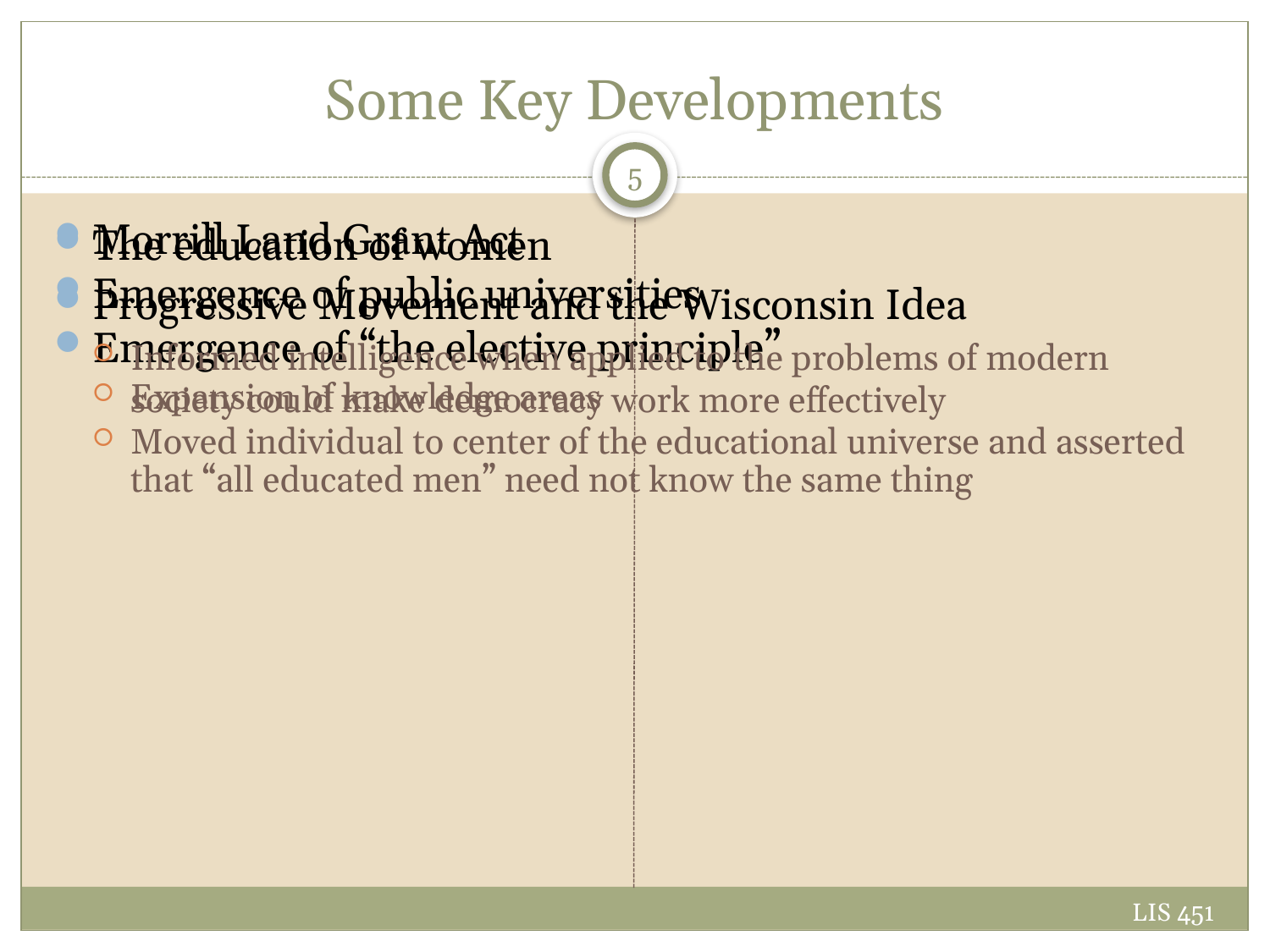

# Some Key Developments
5
Morrill Land Grant Act
Emergence of public universities
Emergence of “the elective principle”
Expansion of knowledge areas
Moved individual to center of the educational universe and asserted that “all educated men” need not know the same thing
The education of women
Progressive Movement and the Wisconsin Idea
Informed intelligence when applied to the problems of modern society could make democracy work more effectively
LIS 451